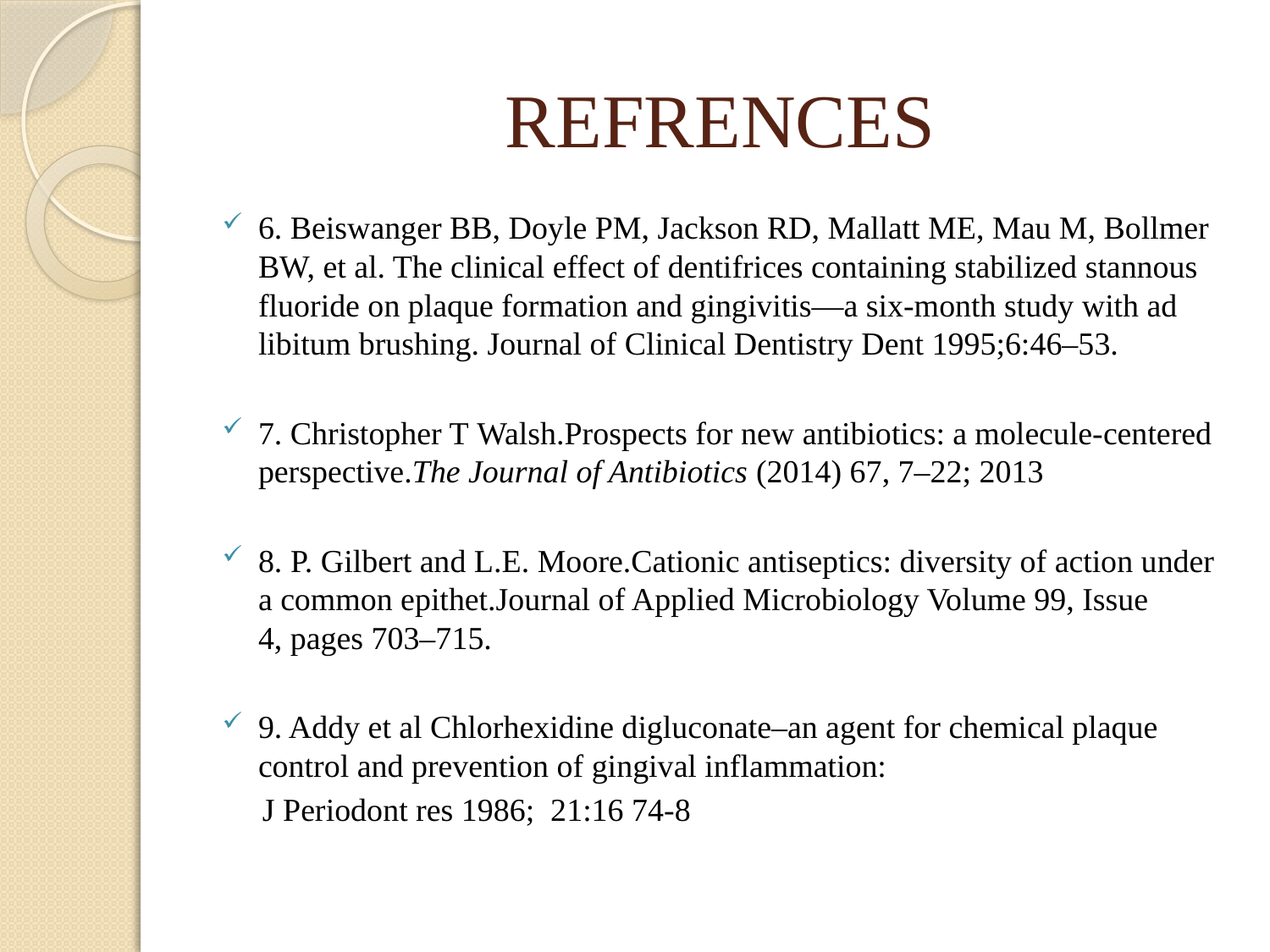

# REFRENCES
6. Beiswanger BB, Doyle PM, Jackson RD, Mallatt ME, Mau M, Bollmer BW, et al. The clinical effect of dentifrices containing stabilized stannous fluoride on plaque formation and gingivitis—a six-month study with ad libitum brushing. Journal of Clinical Dentistry Dent 1995;6:46–53.

7. Christopher T Walsh.Prospects for new antibiotics: a molecule-centered perspective.The Journal of Antibiotics (2014) 67, 7–22; 2013

8. P. Gilbert and L.E. Moore.Cationic antiseptics: diversity of action under a common epithet.Journal of Applied Microbiology Volume 99, Issue 4, pages 703–715.

9. Addy et al Chlorhexidine digluconate–an agent for chemical plaque  control and prevention of gingival inflammation:
     J Periodont res 1986;  21:16 74-8